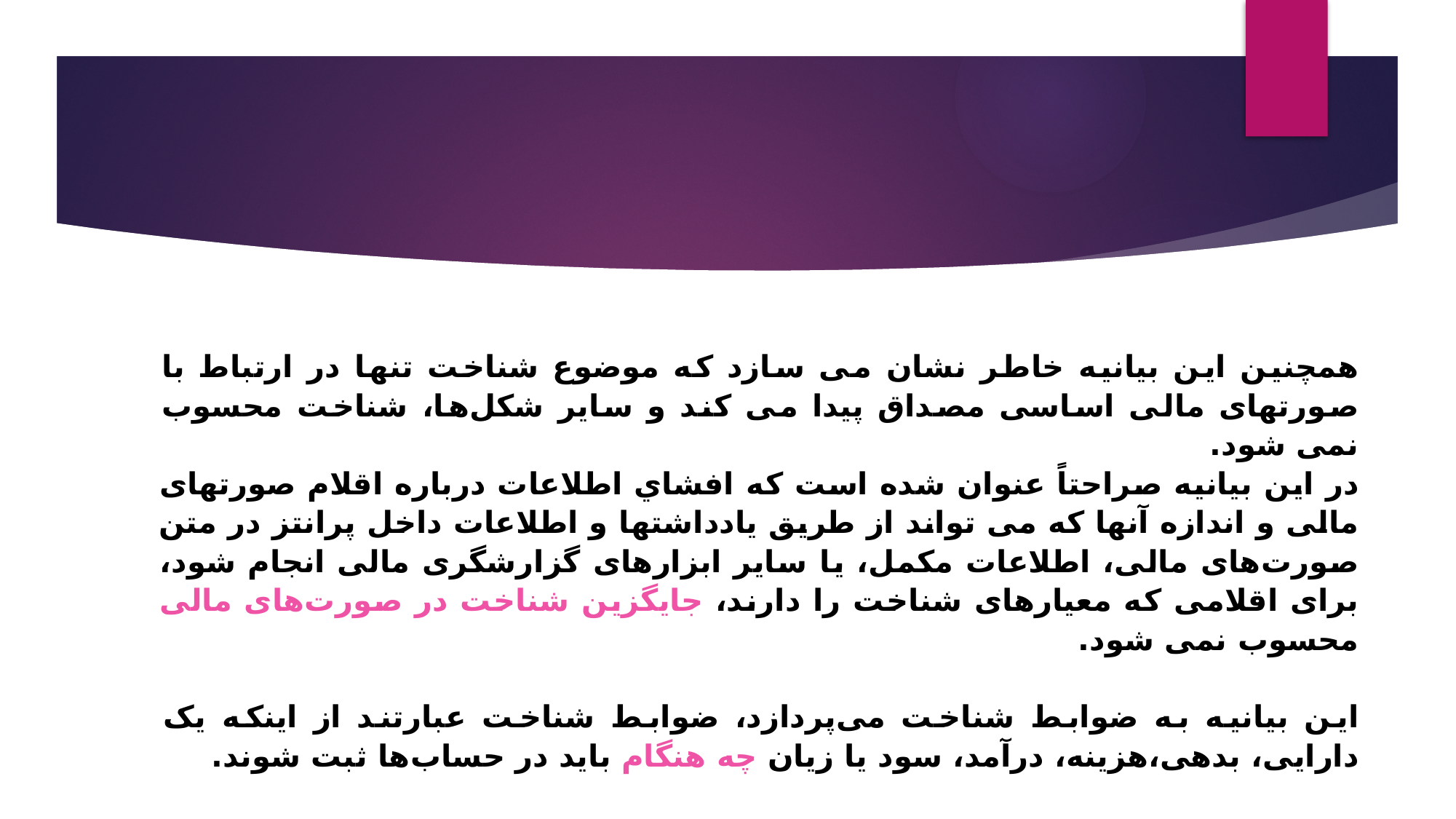

همچنین این بیانیه خاطر نشان می سازد که موضوع شناخت تنها در ارتباط با صورتهای مالی اساسی مصداق پیدا می کند و سایر شکل‌ها، شناخت محسوب نمی شود.
در این بیانیه صراحتاً ‌عنوان شده است که افشاي اطلاعات درباره اقلام صورتهای مالی و اندازه آنها که می تواند از طریق یادداشتها و اطلاعات داخل پرانتز در متن صورت‌های مالی، اطلاعات مکمل، یا سایر ابزارهای گزارشگری مالی انجام شود، برای اقلامی که معیارهای شناخت را دارند، جایگزین شناخت در صورت‌های مالی محسوب نمی شود.

این بیانیه به ضوابط شناخت می‌پردازد، ضوابط شناخت عبارتند از اینکه یک دارایی، بدهی،‌هزینه، درآمد، سود یا زیان چه هنگام باید در حساب‌ها ثبت شوند.